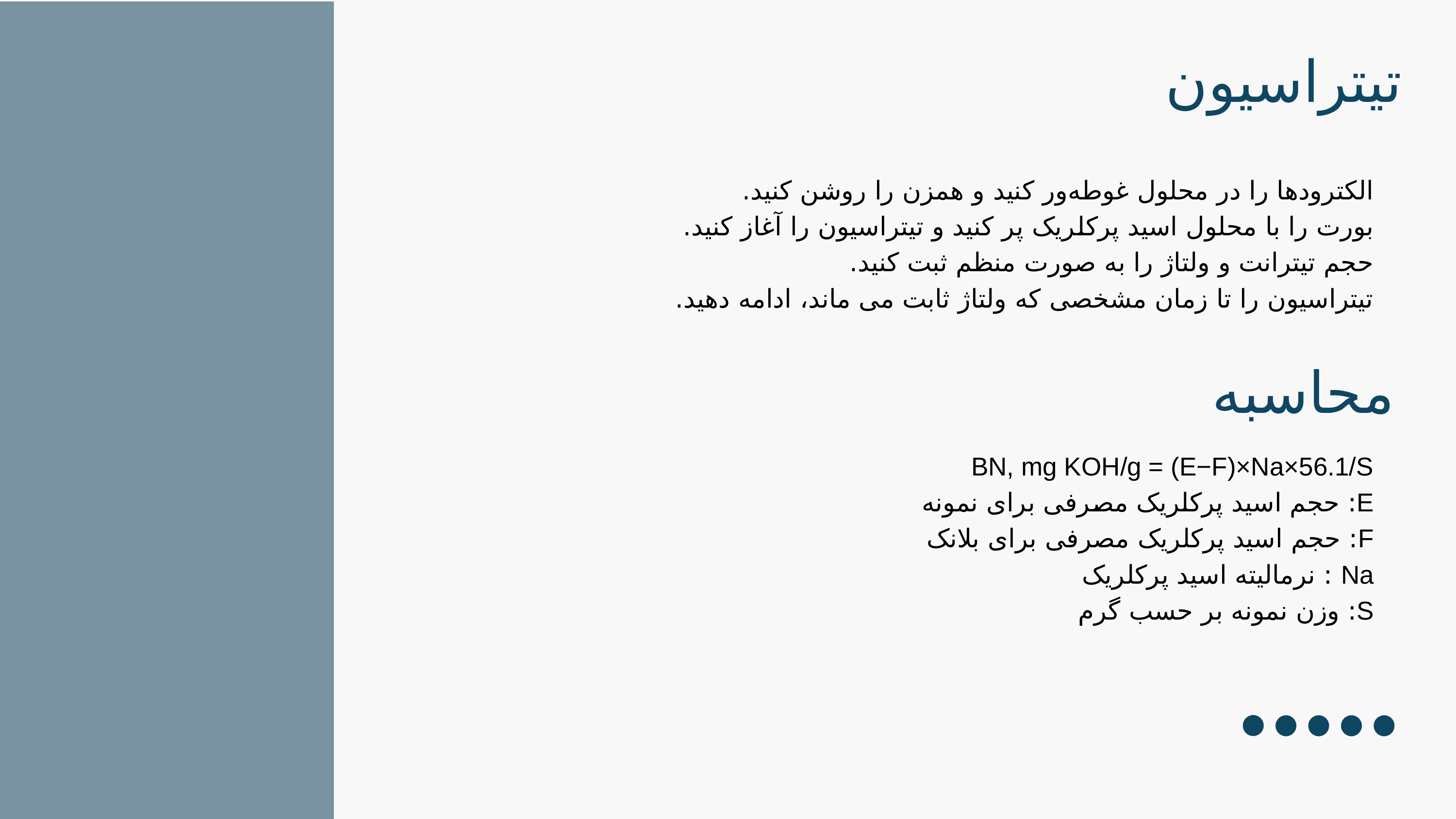

تیتراسیون
الکترودها را در محلول غوطه‌ور کنید و همزن را روشن کنید.
بورت را با محلول اسید پرکلریک پر کنید و تیتراسیون را آغاز کنید.
حجم تیترانت و ولتاژ را به صورت منظم ثبت کنید.
تیتراسیون را تا زمان مشخصی که ولتاژ ثابت می ماند، ادامه دهید.

محاسبه
BN, mg KOH/g = (E−F)×Na×56.1/S
E: حجم اسید پرکلریک مصرفی برای نمونه
F: حجم اسید پرکلریک مصرفی برای بلانک
Na ​: نرمالیته اسید پرکلریک
S: وزن نمونه بر حسب گرم